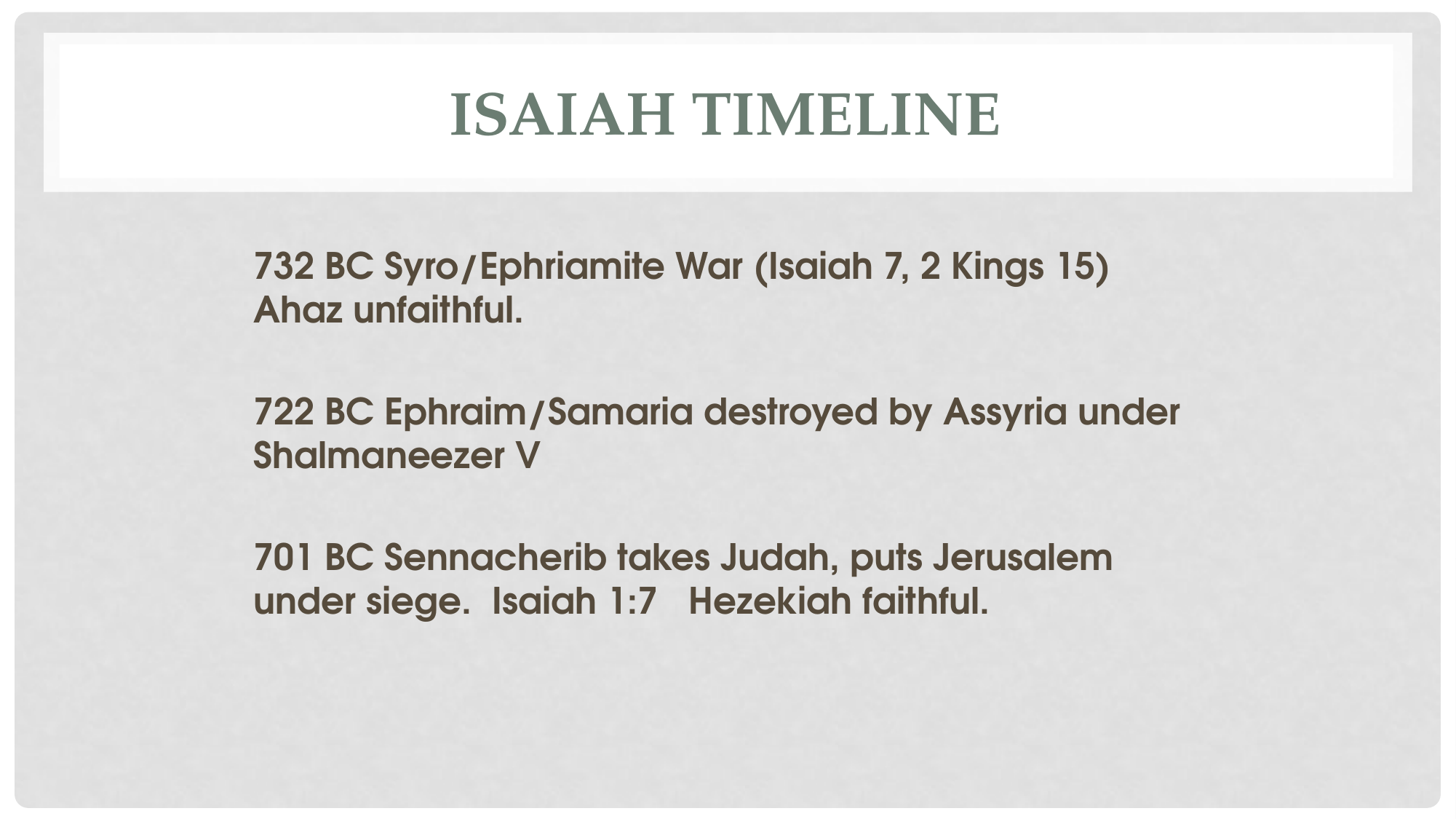

# Isaiah Timeline
732 BC Syro/Ephriamite War (Isaiah 7, 2 Kings 15)  Ahaz unfaithful.

722 BC Ephraim/Samaria destroyed by Assyria under Shalmaneezer V

701 BC Sennacherib takes Judah, puts Jerusalem under siege.  Isaiah 1:7   Hezekiah faithful.